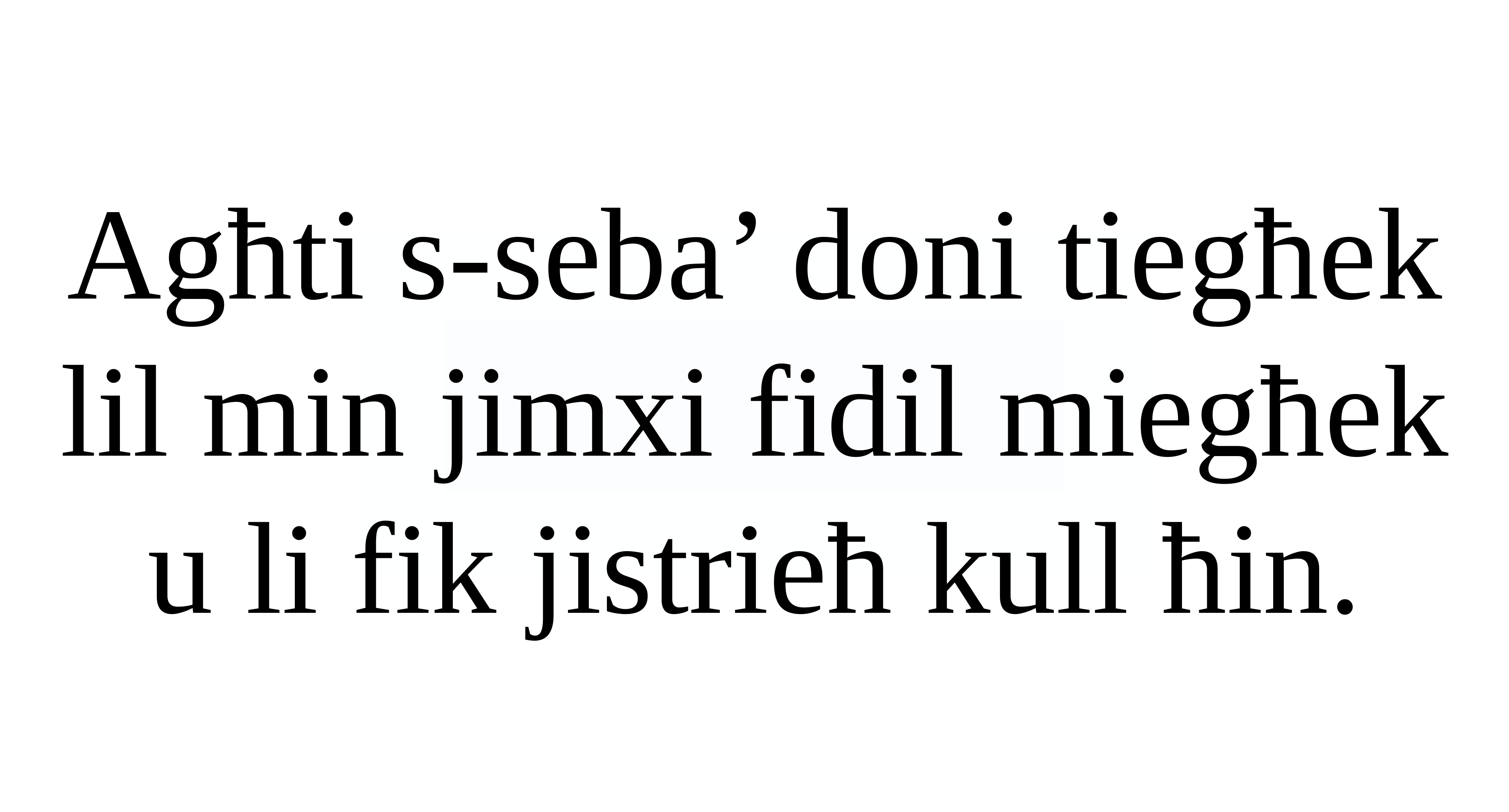

Agħti s-seba’ doni tiegħek
lil min jimxi fidil miegħek
u li fik jistrieħ kull ħin.